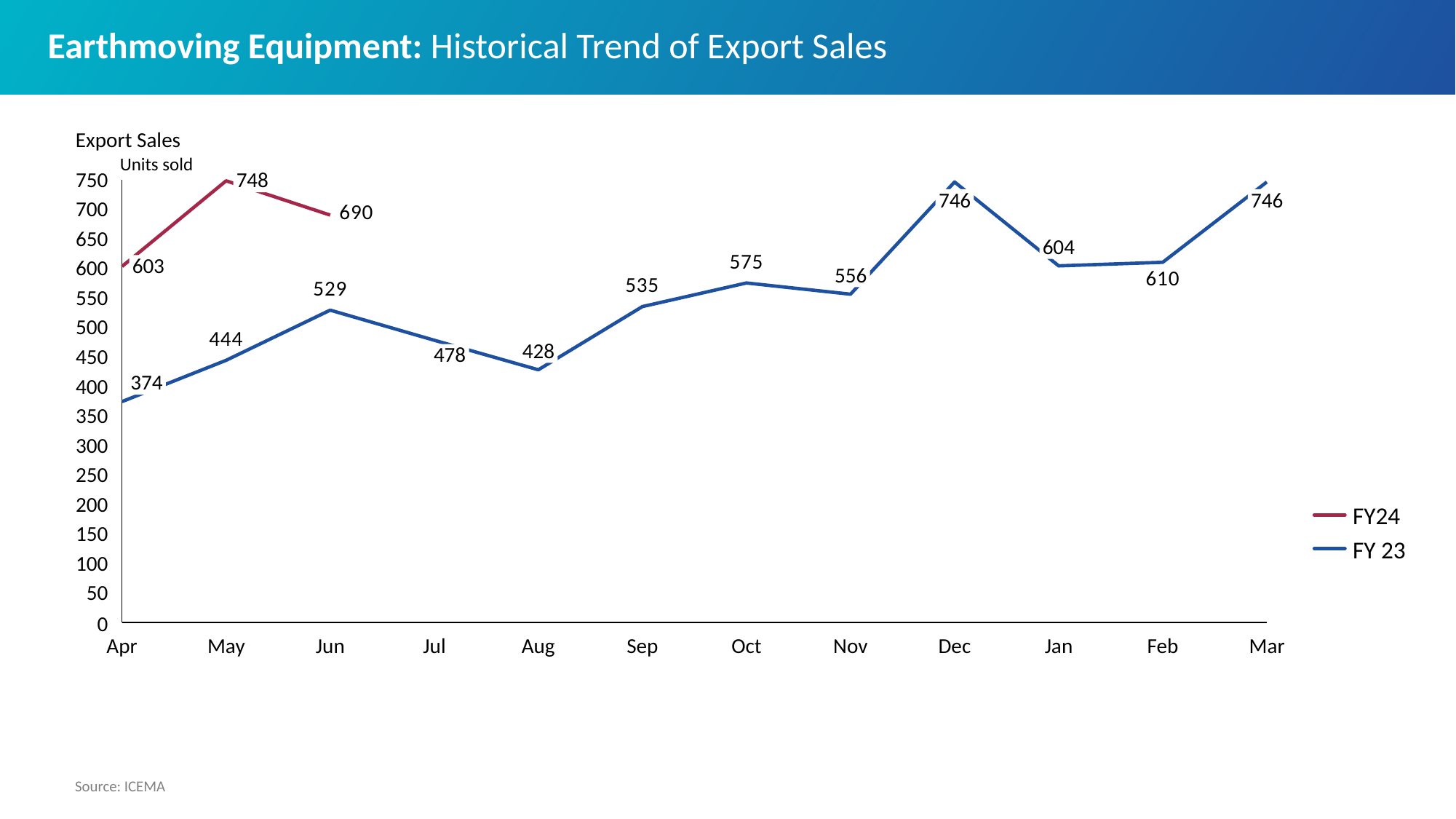

# Earthmoving Equipment: Historical Trend of Export Sales
Export Sales
Units sold
750
748

### Chart

| Category |  |  |
|---|---|---|
746
746
700
650
604
603
600
556
550
500
428
478
450
374
400
350
300
250
200
FY24
150
FY 23
100
50
0
Apr
May
Jun
Jul
Aug
Sep
Oct
Nov
Dec
Jan
Feb
Mar
Source: ICEMA